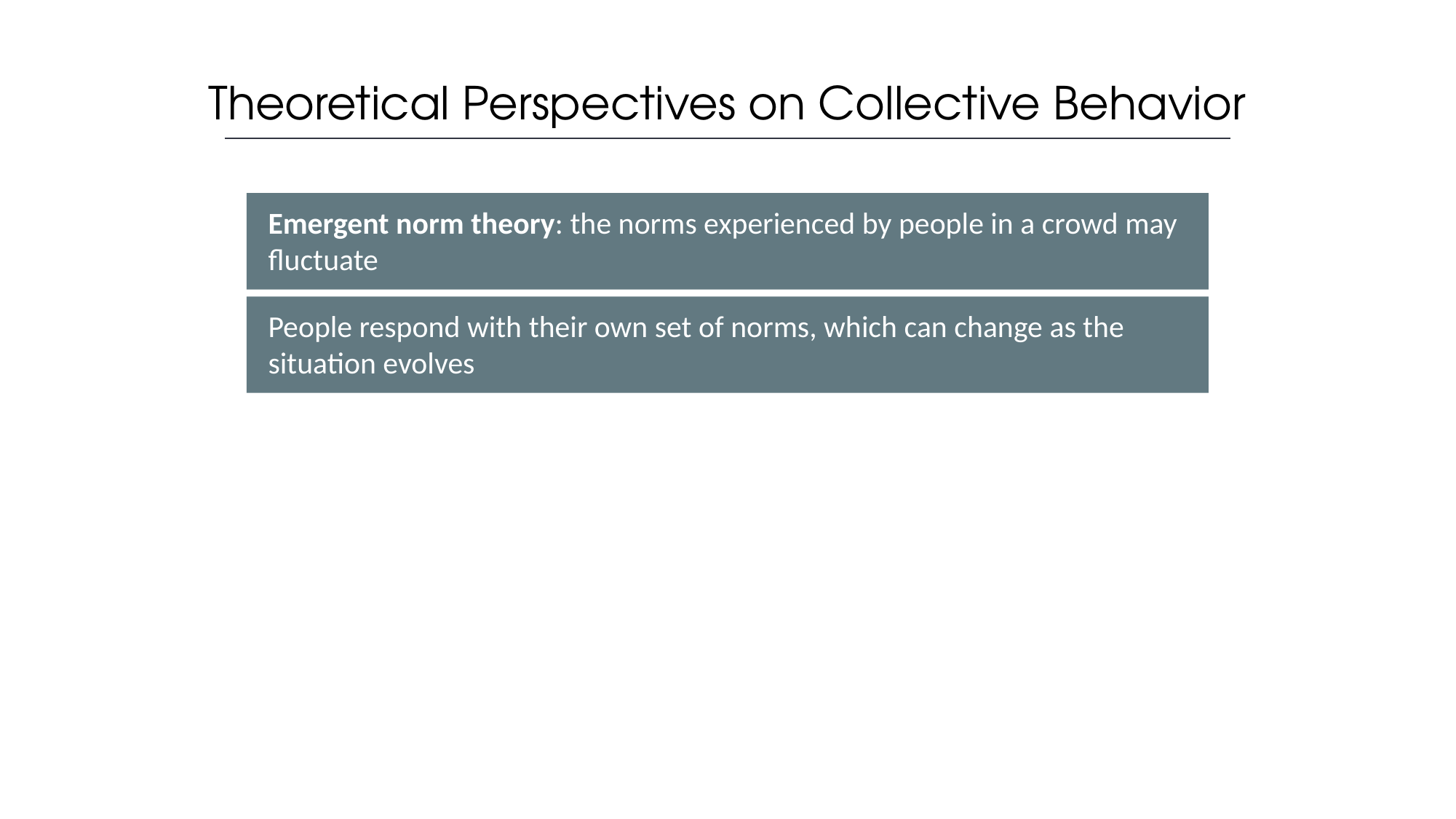

Theoretical Perspectives on Collective Behavior
HAWKES LEARNING

Emergent norm theory: the norms experienced by people in a crowd may fluctuate

People respond with their own set of norms, which can change as the situation evolves